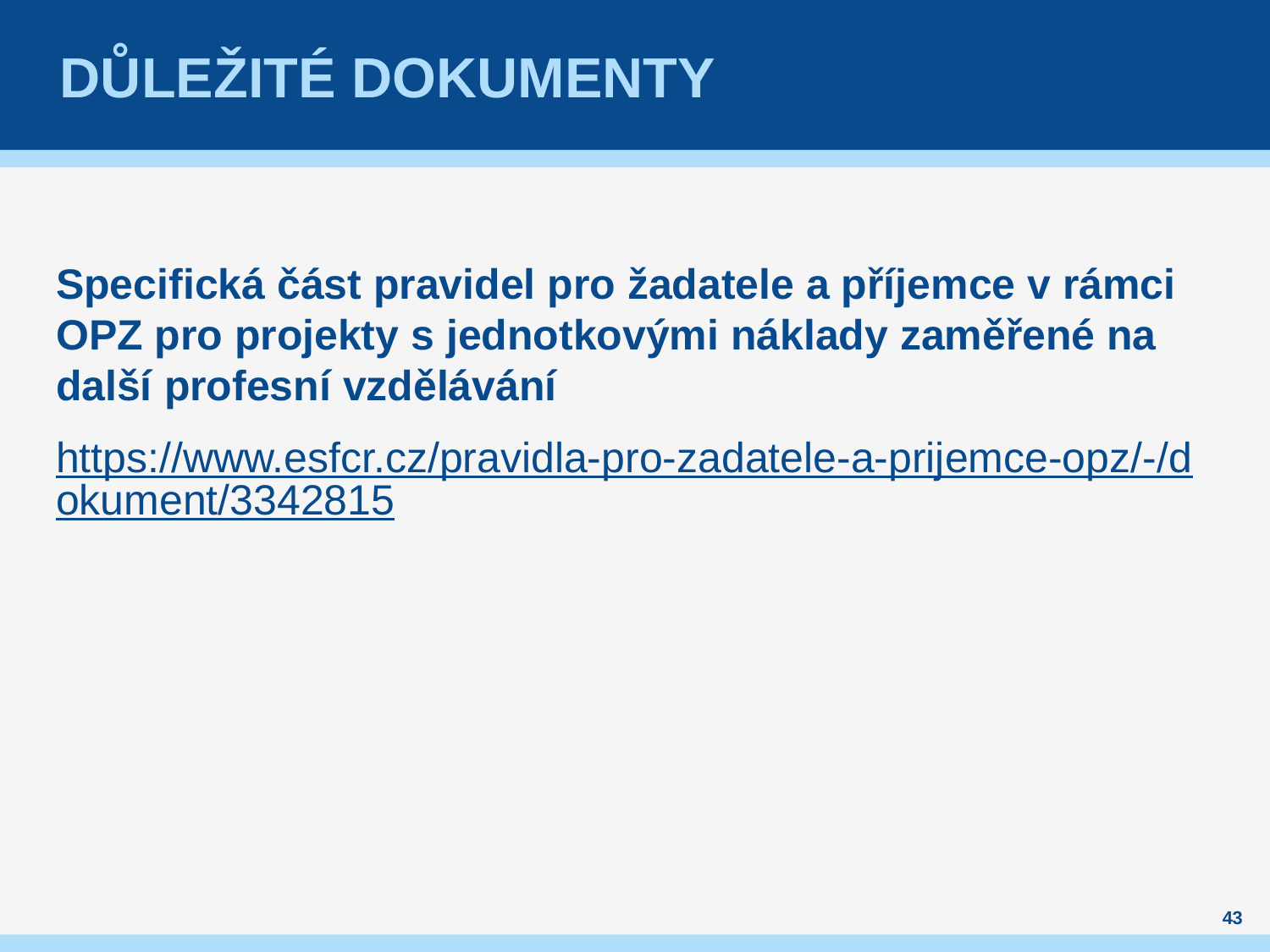

# Důležité dokumenty

Specifická část pravidel pro žadatele a příjemce v rámci OPZ pro projekty s jednotkovými náklady zaměřené na další profesní vzdělávání
https://www.esfcr.cz/pravidla-pro-zadatele-a-prijemce-opz/-/dokument/3342815

43